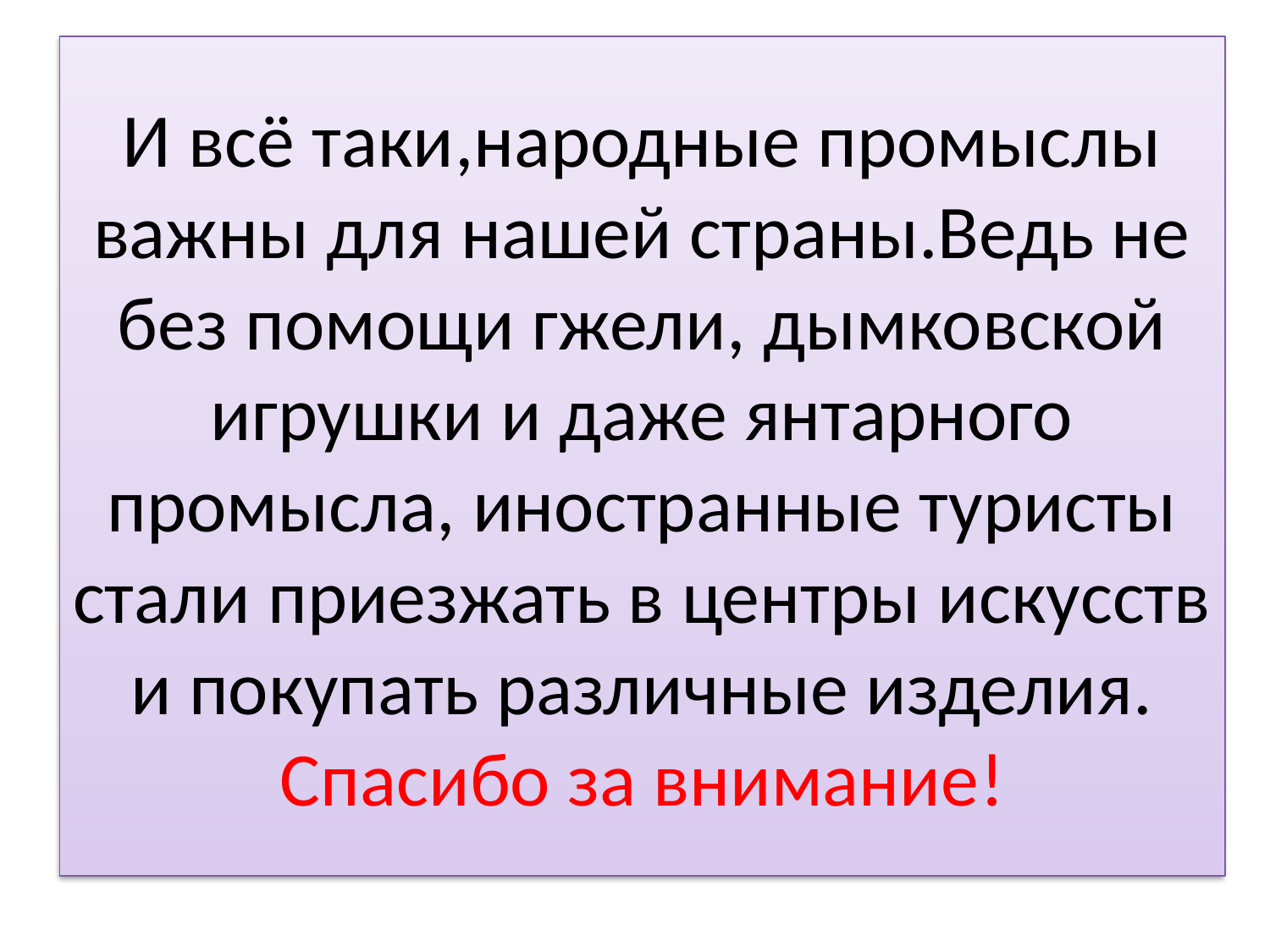

# И всё таки,народные промыслы важны для нашей страны.Ведь не без помощи гжели, дымковской игрушки и даже янтарного промысла, иностранные туристы стали приезжать в центры искусств и покупать различные изделия. Спасибо за внимание!